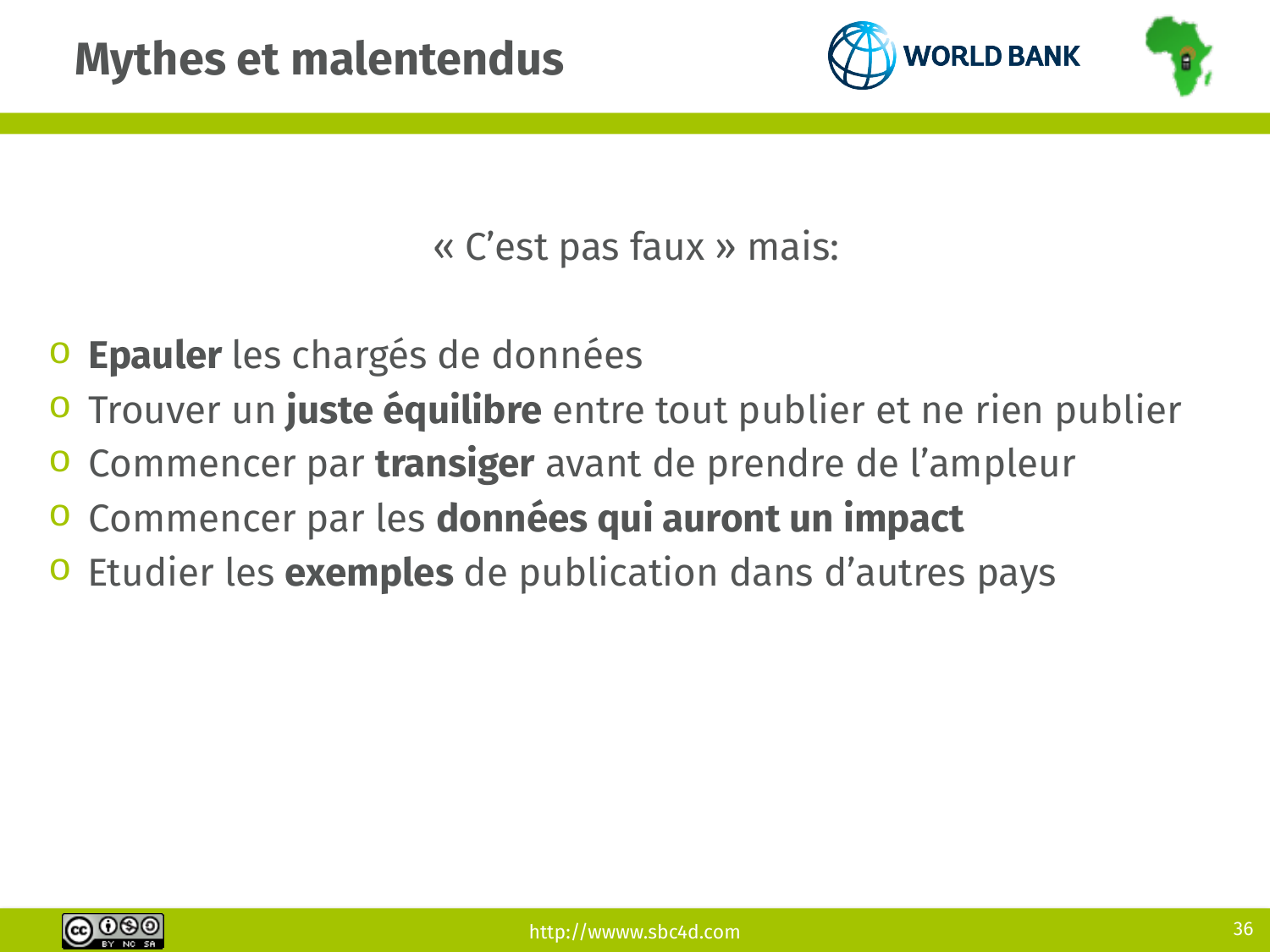

# Mythes et malentendus
« C’est pas faux » mais:

 Epauler les chargés de données
 Trouver un juste équilibre entre tout publier et ne rien publier
 Commencer par transiger avant de prendre de l’ampleur
 Commencer par les données qui auront un impact
 Etudier les exemples de publication dans d’autres pays